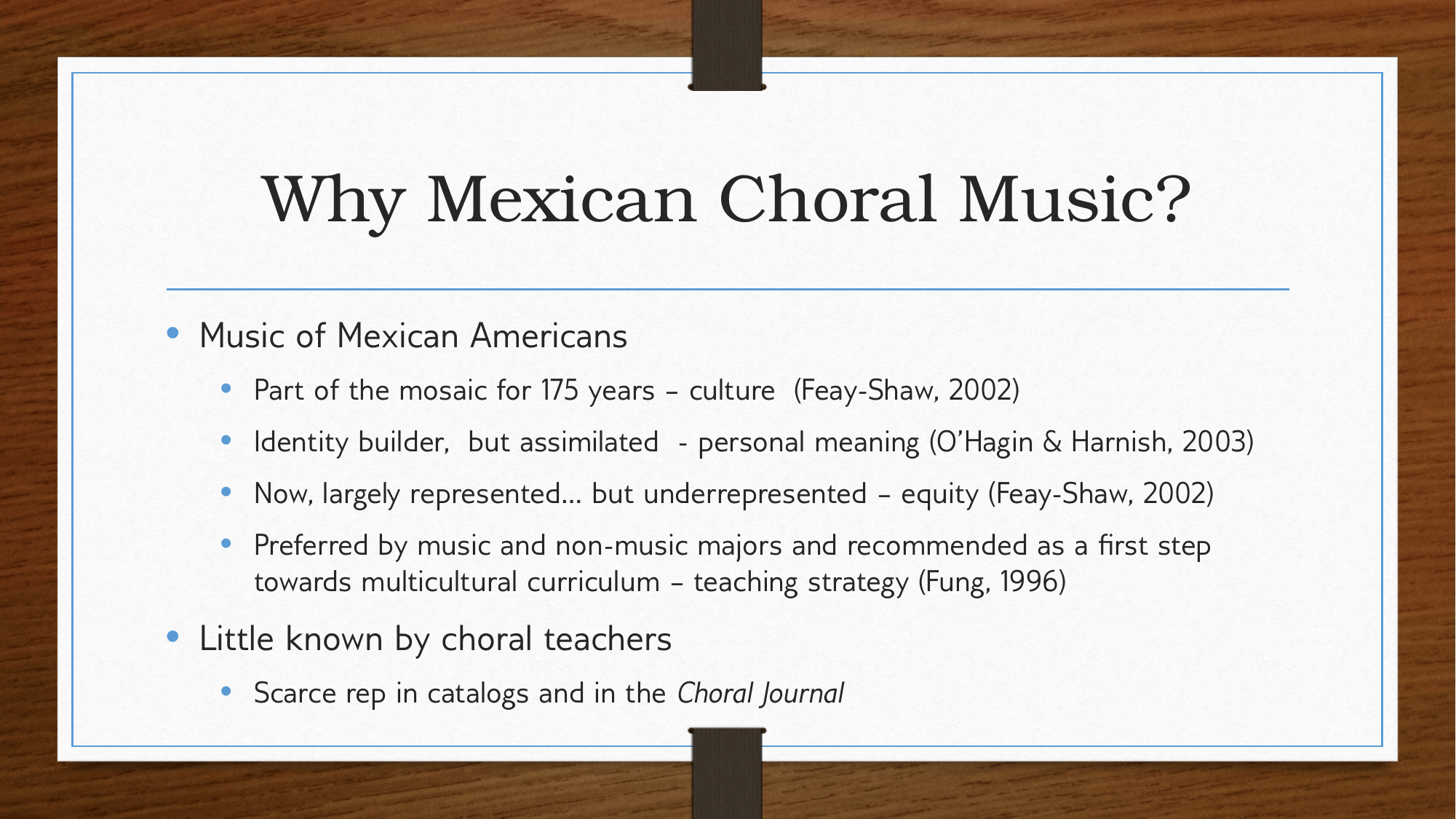

# Why Mexican Choral Music?
Music of Mexican Americans
Part of the mosaic for 175 years – culture  (Feay-Shaw, 2002)
Identity builder,  but assimilated  - personal meaning (O’Hagin & Harnish, 2003)
Now, largely represented… but underrepresented – equity (Feay-Shaw, 2002)
Preferred by music and non-music majors and recommended as a first step towards multicultural curriculum – teaching strategy (Fung, 1996)
Little known by choral teachers
Scarce rep in catalogs and in the Choral Journal